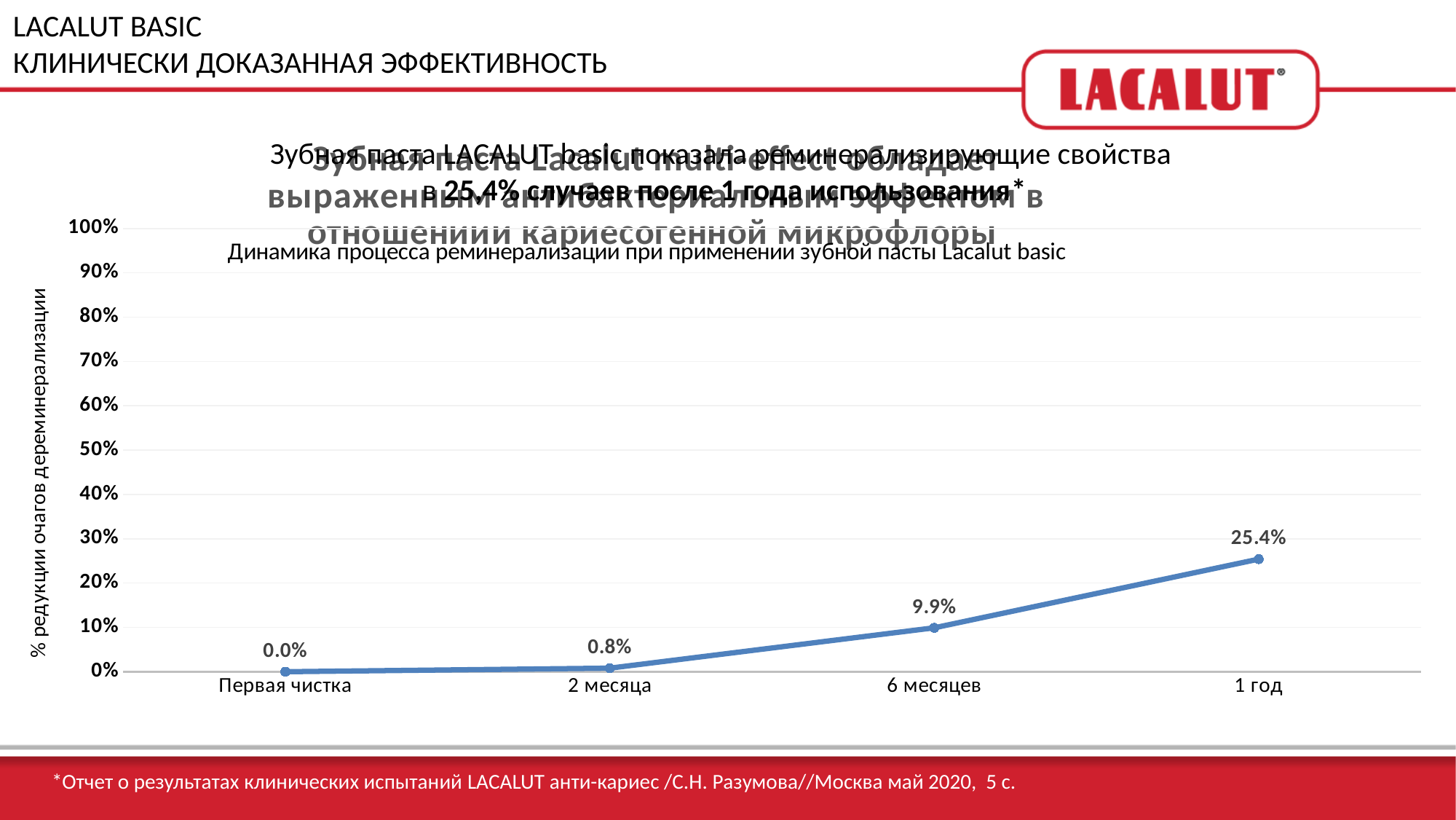

LACALUT BASIC
КЛИНИЧЕСКИ ДОКАЗАННАЯ ЭФФЕКТИВНОСТЬ
Зубная паста LACALUT basic показала реминерализирующие свойства
в 25,4% случаев после 1 года использования*

### Chart: Зубная паста Lacalut multi-effect обладает выраженным антибактериальным эффектом в отношениии кариесогенной микрофлоры

| Category |
|---|

### Chart

| Category |  |
|---|---|
| Первая чистка | 0.0 |
| 2 месяца | 0.008 |
| 6 месяцев | 0.099 |
| 1 год | 0.254 |
*Отчет о результатах клинических испытаний LACALUT анти-кариес /С.Н. Разумова//Москва май 2020,  5 с.